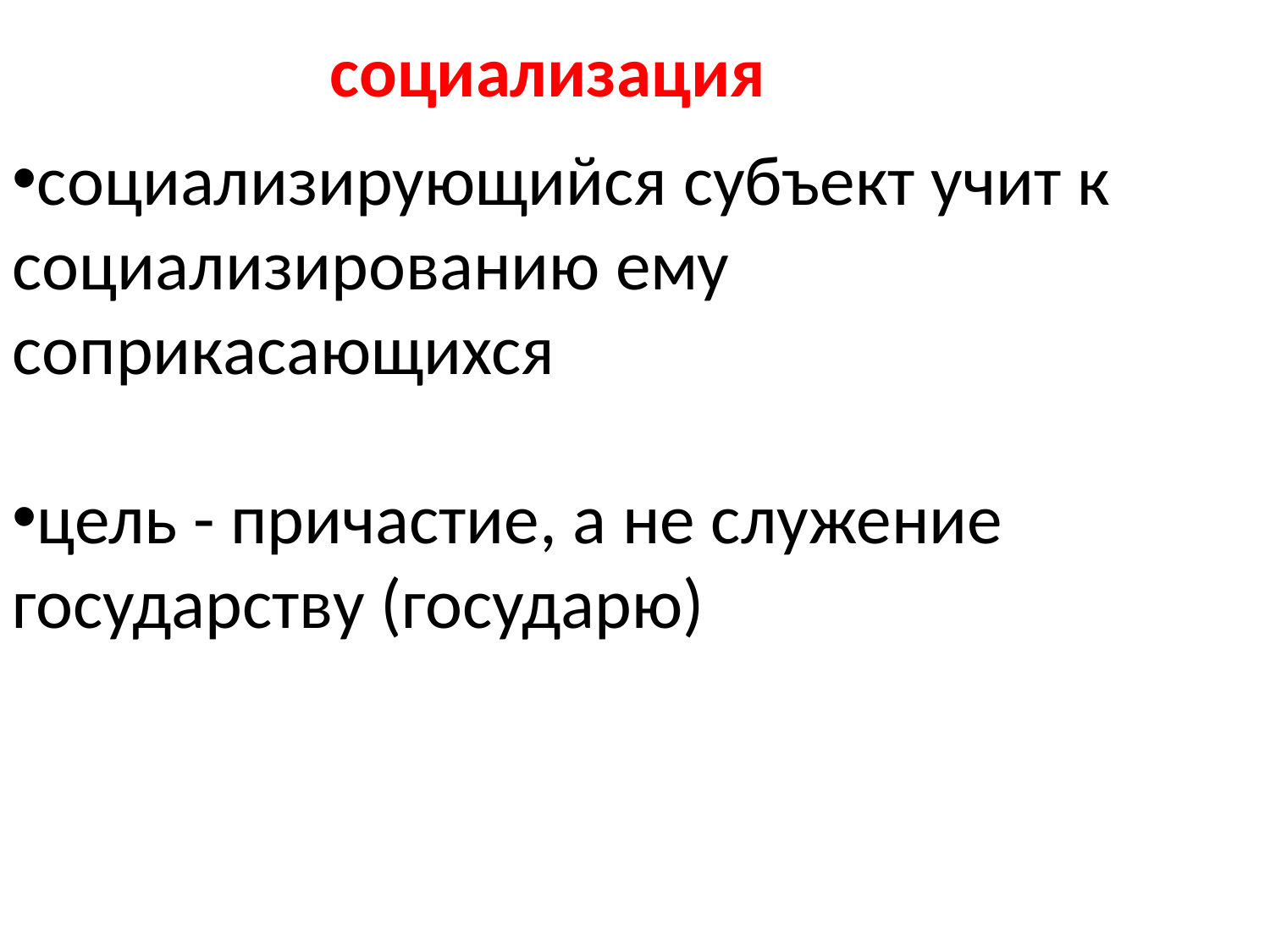

социализация
социализирующийся субъект учит к социализированию ему соприкасающихся

цель - причастие, а не служение государству (государю)